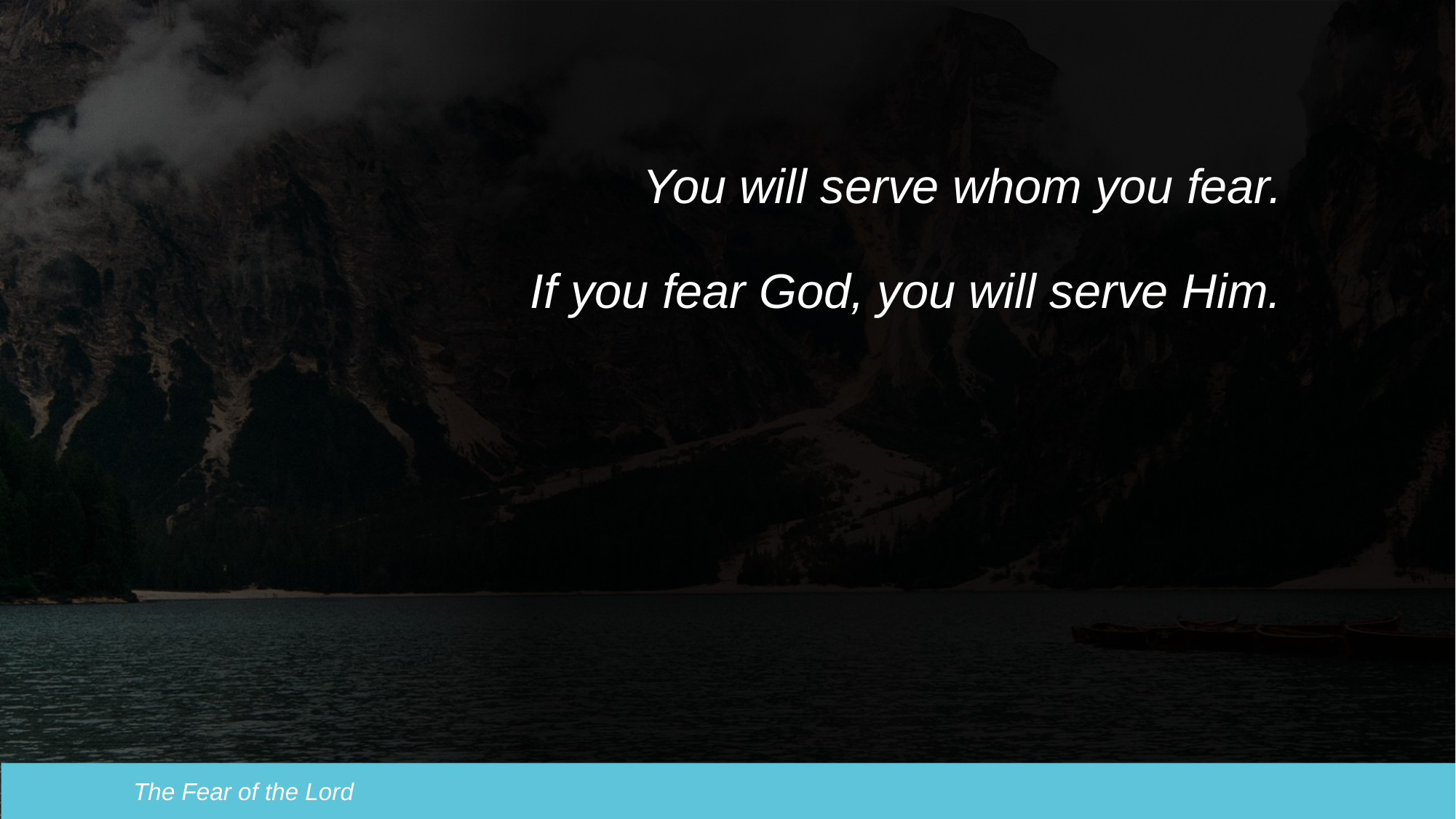

You will serve whom you fear.
If you fear God, you will serve Him.

The Fear of the Lord